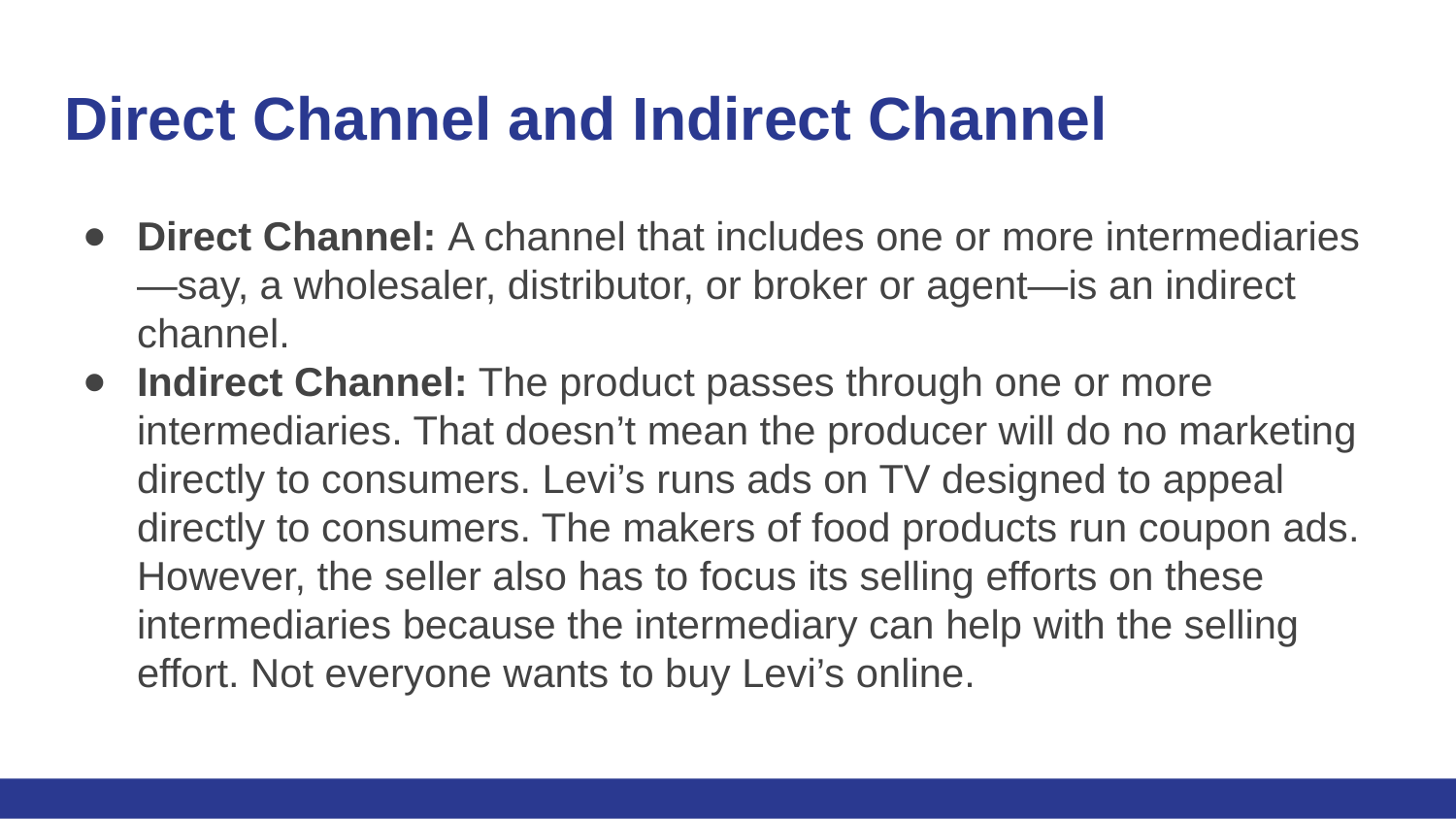

# Direct Channel and Indirect Channel
Direct Channel: A channel that includes one or more intermediaries—say, a wholesaler, distributor, or broker or agent—is an indirect channel.
Indirect Channel: The product passes through one or more intermediaries. That doesn’t mean the producer will do no marketing directly to consumers. Levi’s runs ads on TV designed to appeal directly to consumers. The makers of food products run coupon ads. However, the seller also has to focus its selling efforts on these intermediaries because the intermediary can help with the selling effort. Not everyone wants to buy Levi’s online.